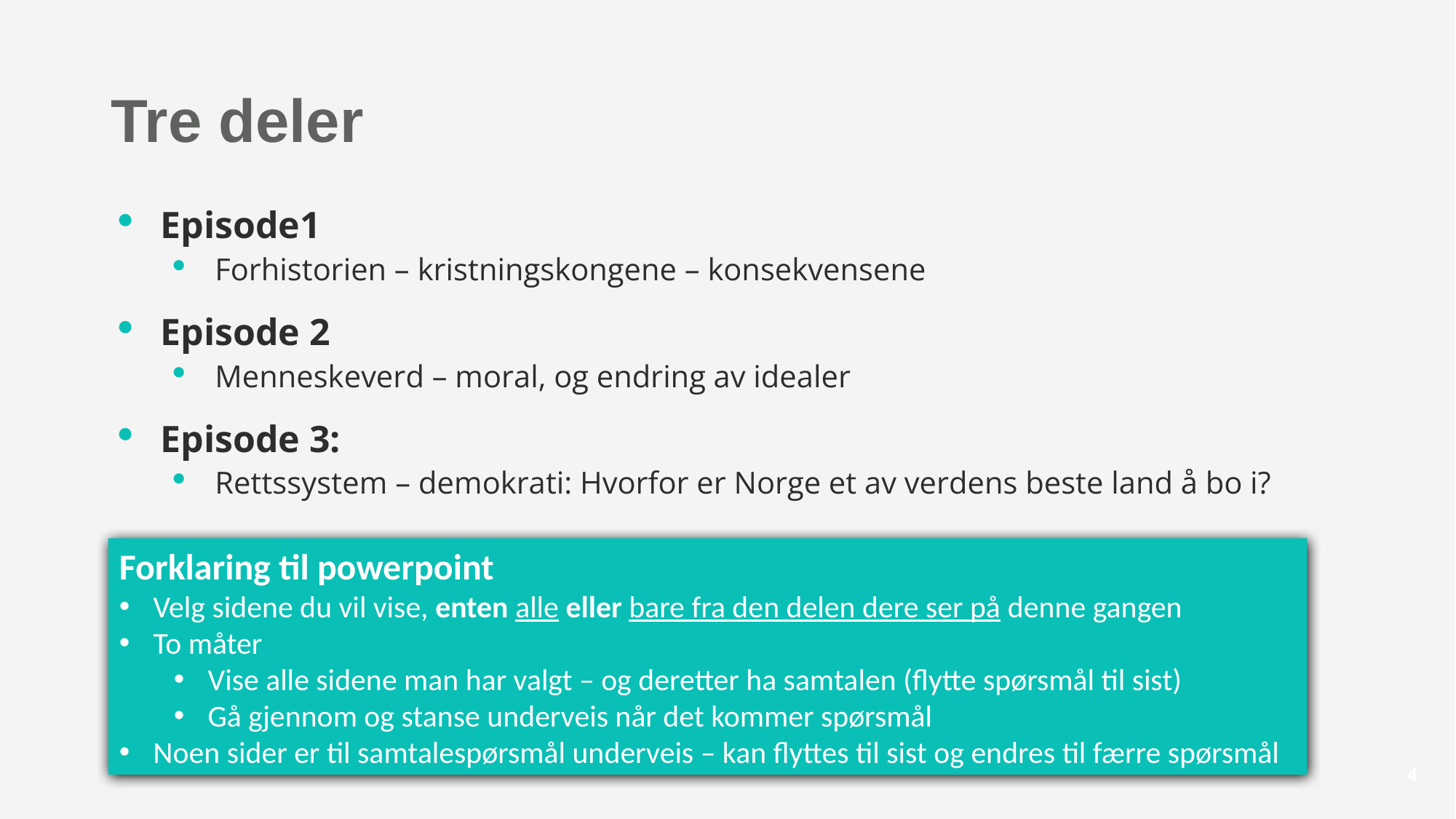

# Tre deler
Episode1
Forhistorien – kristningskongene – konsekvensene
Episode 2
Menneskeverd – moral, og endring av idealer
Episode 3:
Rettssystem – demokrati: Hvorfor er Norge et av verdens beste land å bo i?

Forklaring til powerpoint
Velg sidene du vil vise, enten alle eller bare fra den delen dere ser på denne gangen
To måter
Vise alle sidene man har valgt – og deretter ha samtalen (flytte spørsmål til sist)
Gå gjennom og stanse underveis når det kommer spørsmål
Noen sider er til samtalespørsmål underveis – kan flyttes til sist og endres til færre spørsmål
4